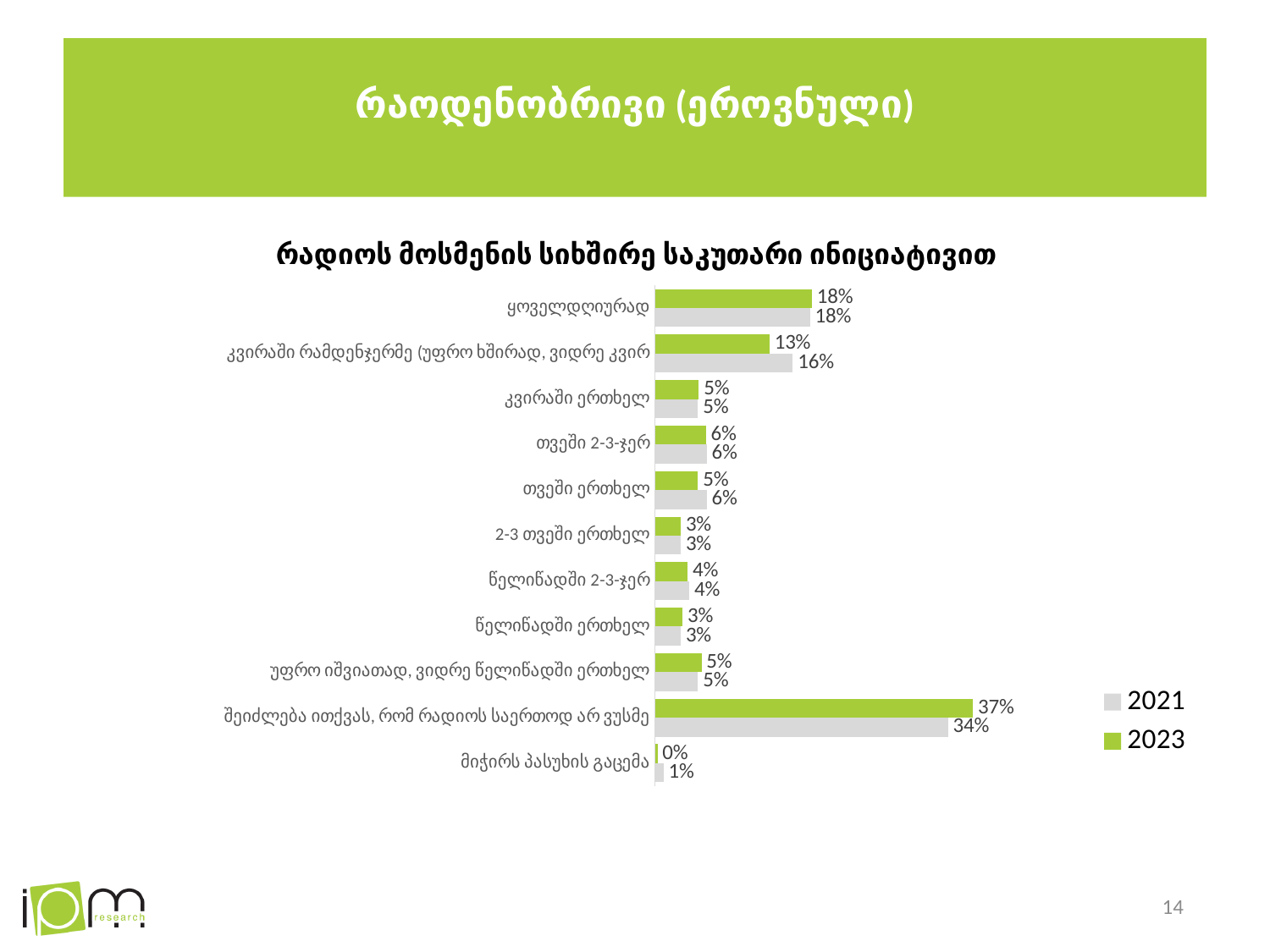

# რაოდენობრივი (ეროვნული)

### Chart: რადიოს მოსმენის სიხშირე საკუთარი ინიციატივით

| Category | 2023 | 2021 |
|---|---|---|
| ყოველდღიურად | 0.182 | 0.18 |
| კვირაში რამდენჯერმე (უფრო ხშირად, ვიდრე კვირ | 0.133 | 0.16 |
| კვირაში ერთხელ | 0.051 | 0.05 |
| თვეში 2-3-ჯერ | 0.059 | 0.06 |
| თვეში ერთხელ | 0.05 | 0.06 |
| 2-3 თვეში ერთხელ | 0.03 | 0.03 |
| წელიწადში 2-3-ჯერ | 0.038 | 0.04 |
| წელიწადში ერთხელ | 0.032 | 0.03 |
| უფრო იშვიათად, ვიდრე წელიწადში ერთხელ | 0.054 | 0.05 |
| შეიძლება ითქვას, რომ რადიოს საერთოდ არ ვუსმე | 0.369 | 0.34 |
| მიჭირს პასუხის გაცემა | 0.003 | 0.01 |
14